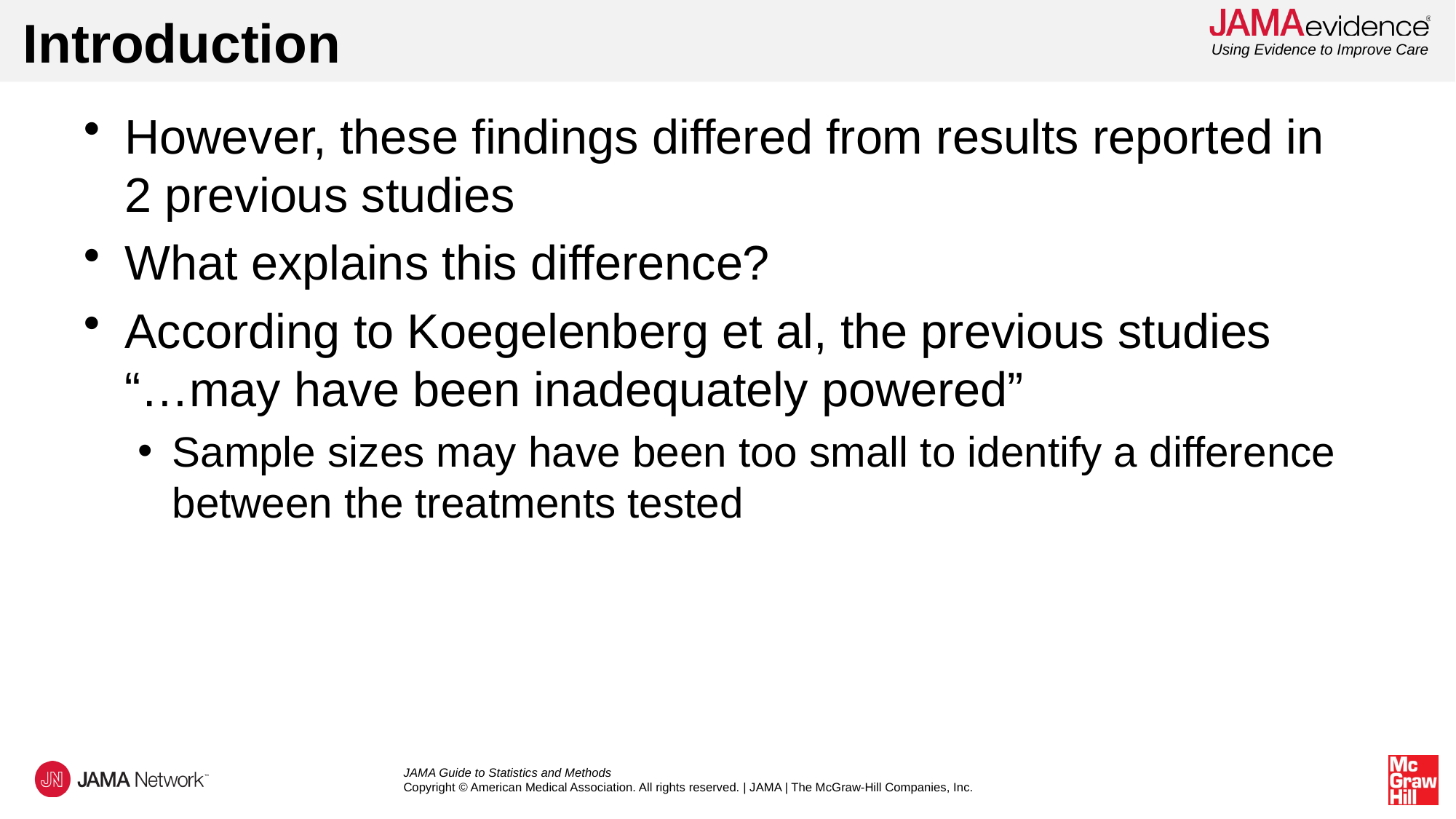

# Introduction
However, these findings differed from results reported in
2 previous studies
What explains this difference?
According to Koegelenberg et al, the previous studies
“…may have been inadequately powered”
Sample sizes may have been too small to identify a difference between the treatments tested